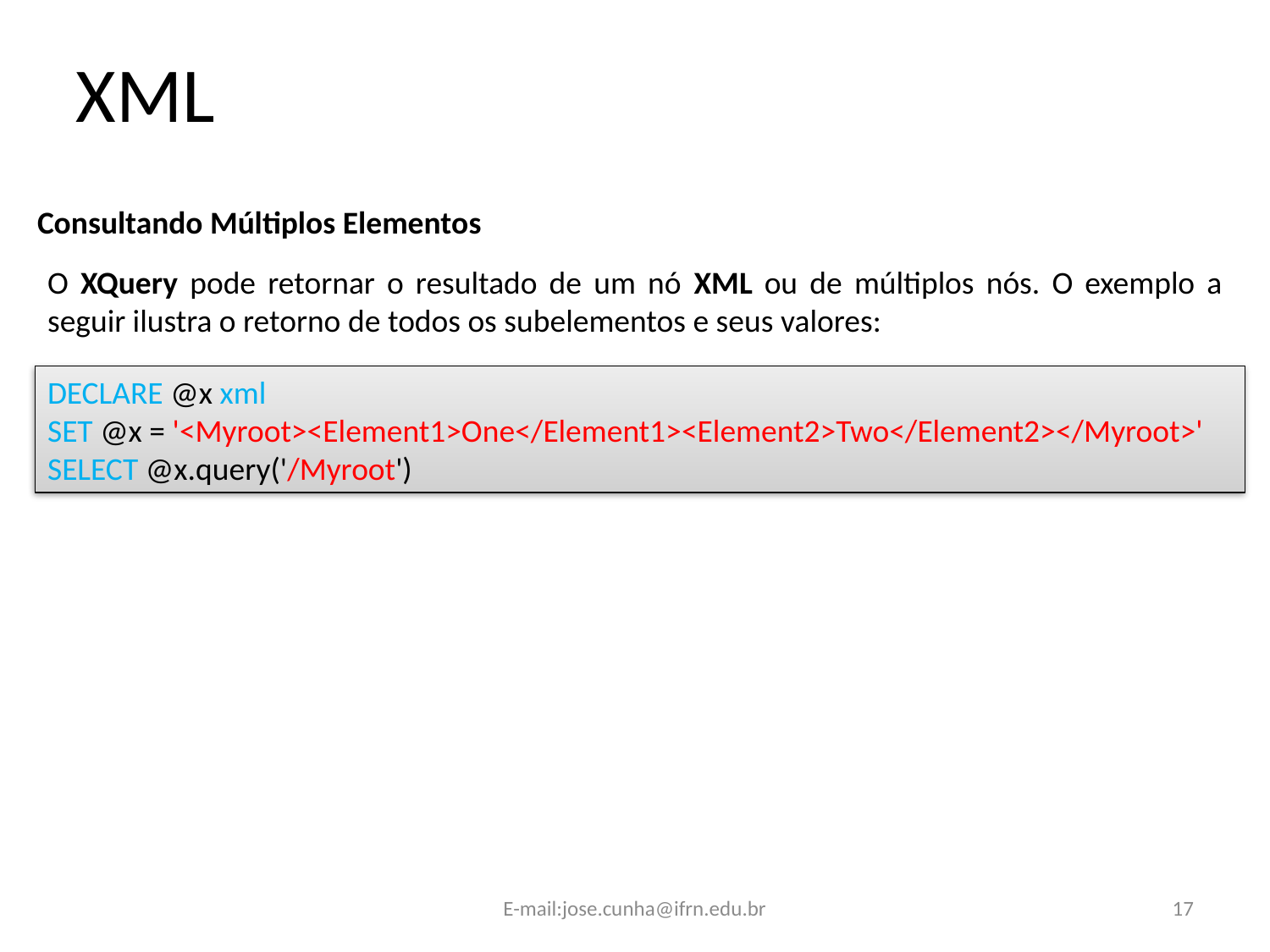

XML
Consultando Múltiplos Elementos
O XQuery pode retornar o resultado de um nó XML ou de múltiplos nós. O exemplo a seguir ilustra o retorno de todos os subelementos e seus valores:
DECLARE @x xml
SET @x = '<Myroot><Element1>One</Element1><Element2>Two</Element2></Myroot>'
SELECT @x.query('/Myroot')
E-mail:jose.cunha@ifrn.edu.br
17